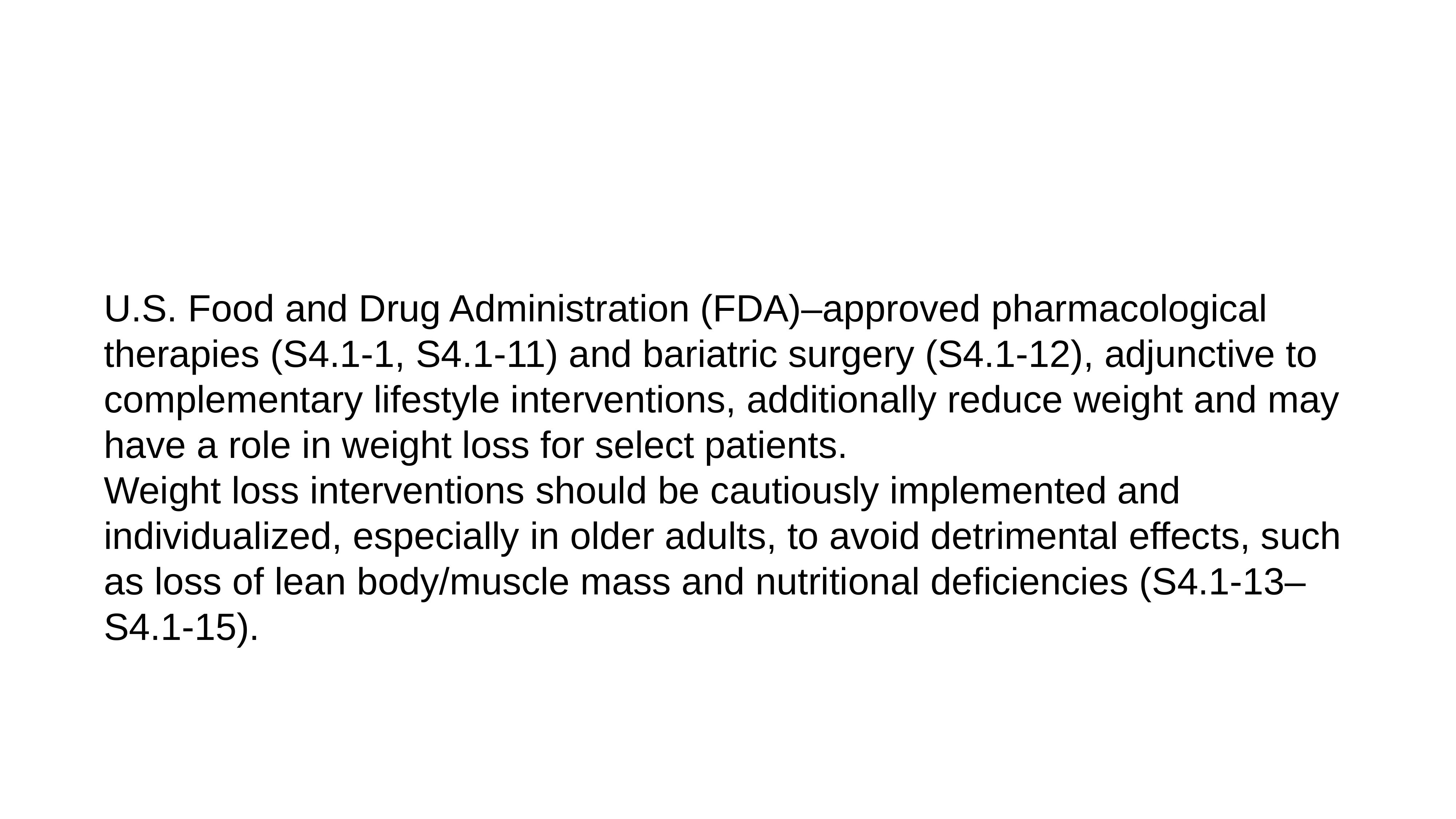

#
U.S. Food and Drug Administration (FDA)–approved pharmacological therapies (S4.1-1, S4.1-11) and bariatric surgery (S4.1-12), adjunctive to complementary lifestyle interventions, additionally reduce weight and may have a role in weight loss for select patients.
Weight loss interventions should be cautiously implemented and individualized, especially in older adults, to avoid detrimental effects, such as loss of lean body/muscle mass and nutritional deficiencies (S4.1-13–S4.1-15).